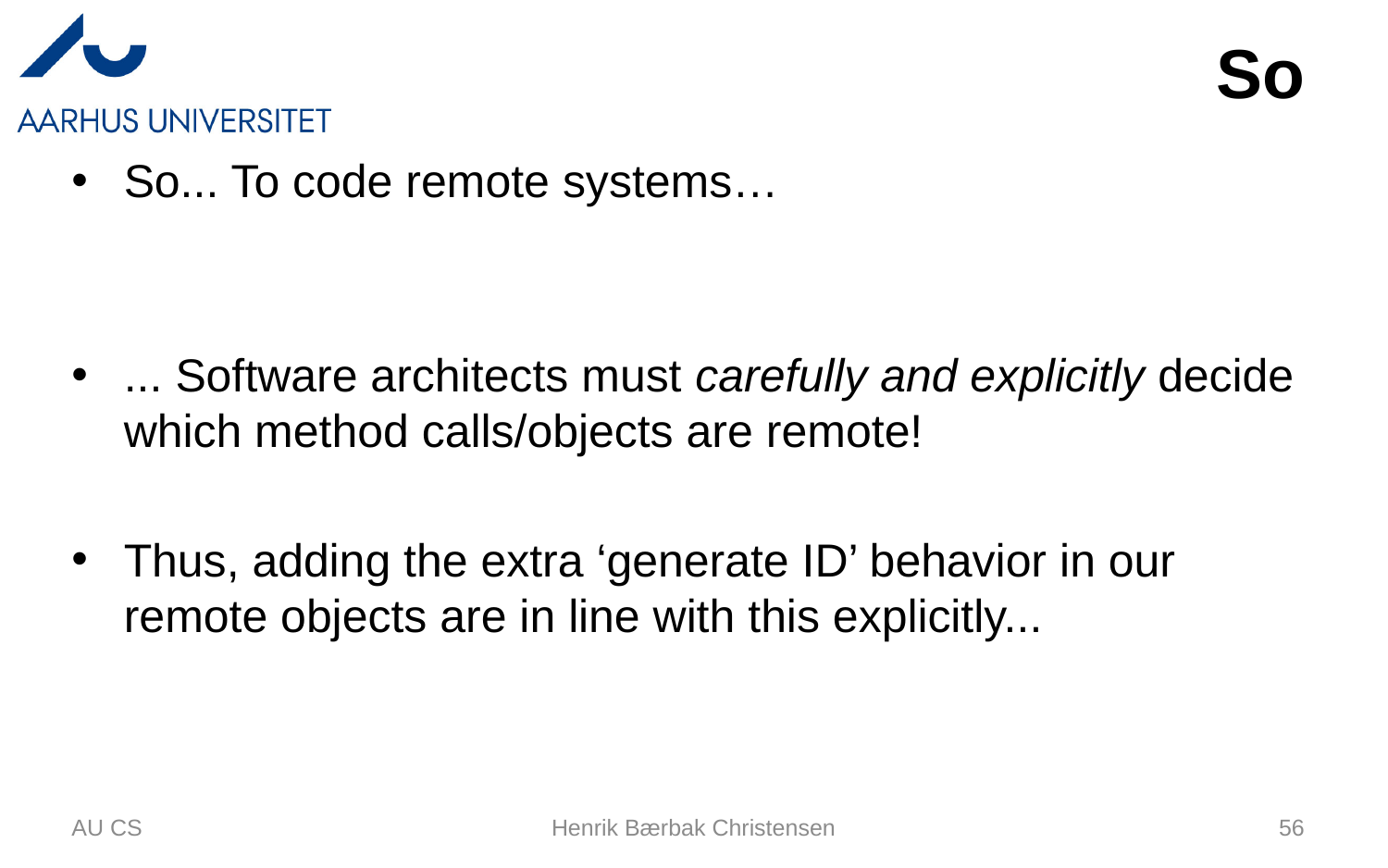

# So
So... To code remote systems…

... Software architects must carefully and explicitly decide which method calls/objects are remote!

Thus, adding the extra ‘generate ID’ behavior in our remote objects are in line with this explicitly...
AU CS
Henrik Bærbak Christensen
56